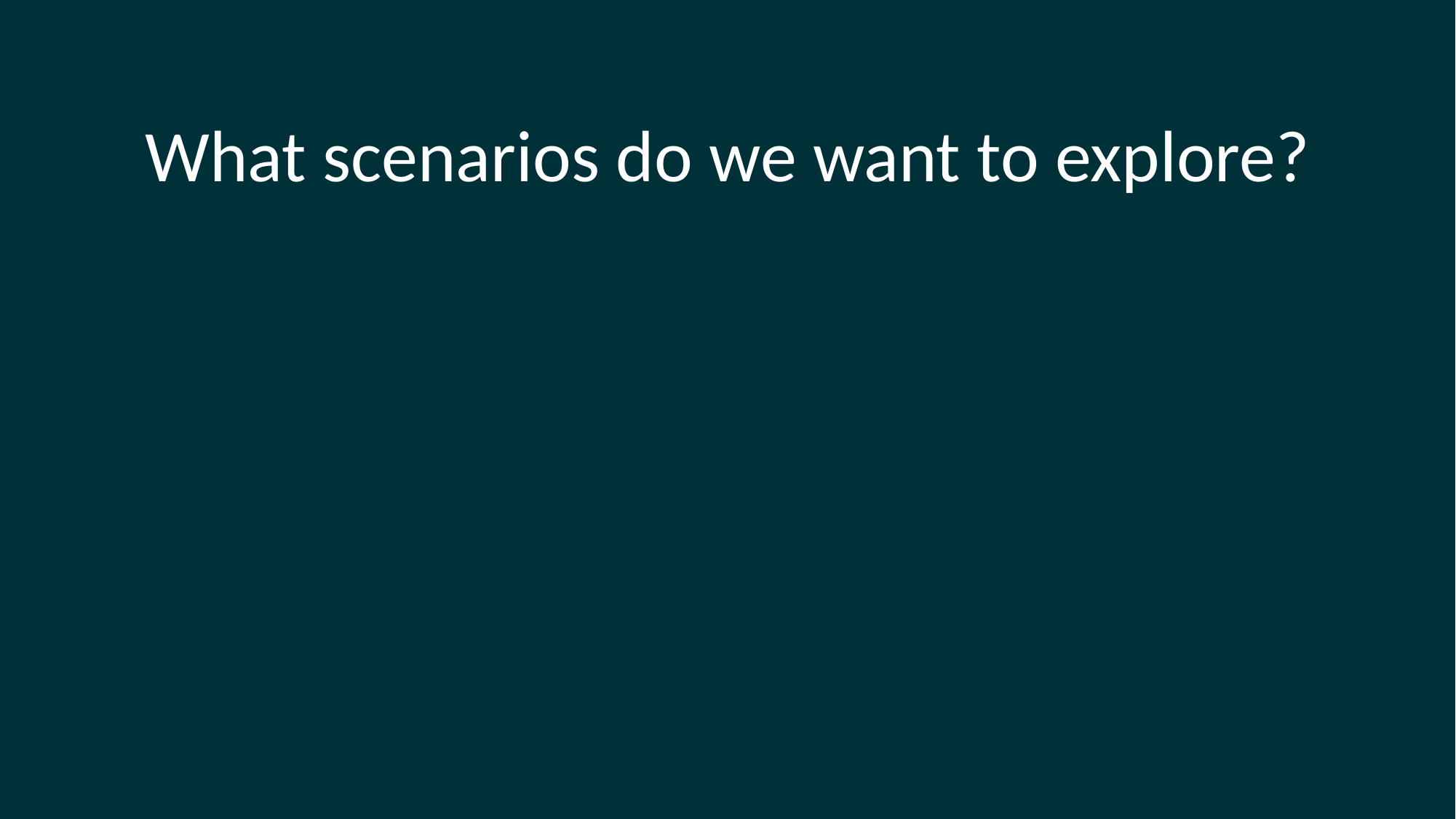

# What scenarios do we want to explore?